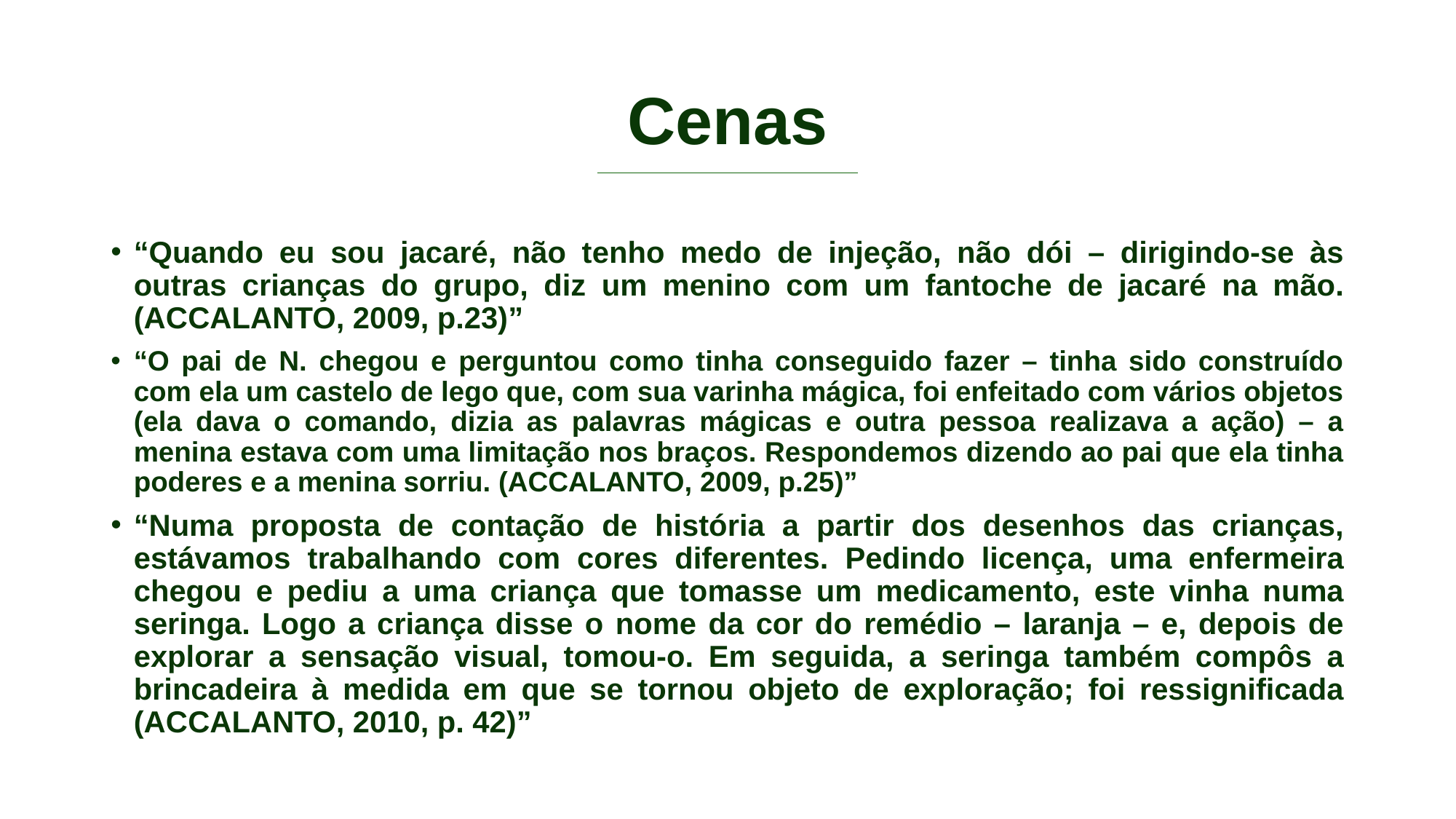

# Cenas
“Quando eu sou jacaré, não tenho medo de injeção, não dói – dirigindo-se às outras crianças do grupo, diz um menino com um fantoche de jacaré na mão. (ACCALANTO, 2009, p.23)”
“O pai de N. chegou e perguntou como tinha conseguido fazer – tinha sido construído com ela um castelo de lego que, com sua varinha mágica, foi enfeitado com vários objetos (ela dava o comando, dizia as palavras mágicas e outra pessoa realizava a ação) – a menina estava com uma limitação nos braços. Respondemos dizendo ao pai que ela tinha poderes e a menina sorriu. (ACCALANTO, 2009, p.25)”
“Numa proposta de contação de história a partir dos desenhos das crianças, estávamos trabalhando com cores diferentes. Pedindo licença, uma enfermeira chegou e pediu a uma criança que tomasse um medicamento, este vinha numa seringa. Logo a criança disse o nome da cor do remédio – laranja – e, depois de explorar a sensação visual, tomou-o. Em seguida, a seringa também compôs a brincadeira à medida em que se tornou objeto de exploração; foi ressignificada (ACCALANTO, 2010, p. 42)”